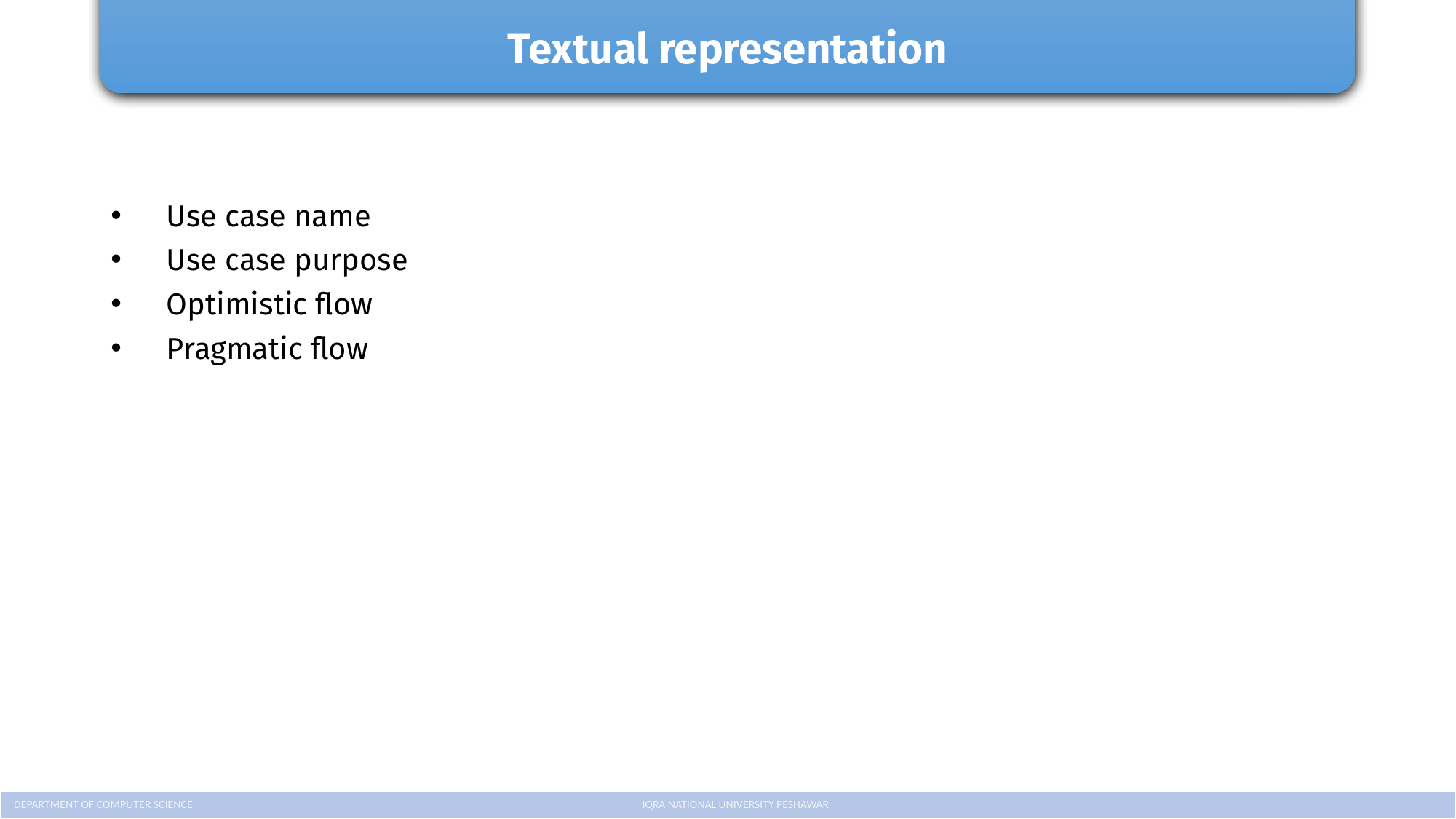

# Textual representation
Use case name
Use case purpose
Optimistic flow
Pragmatic flow